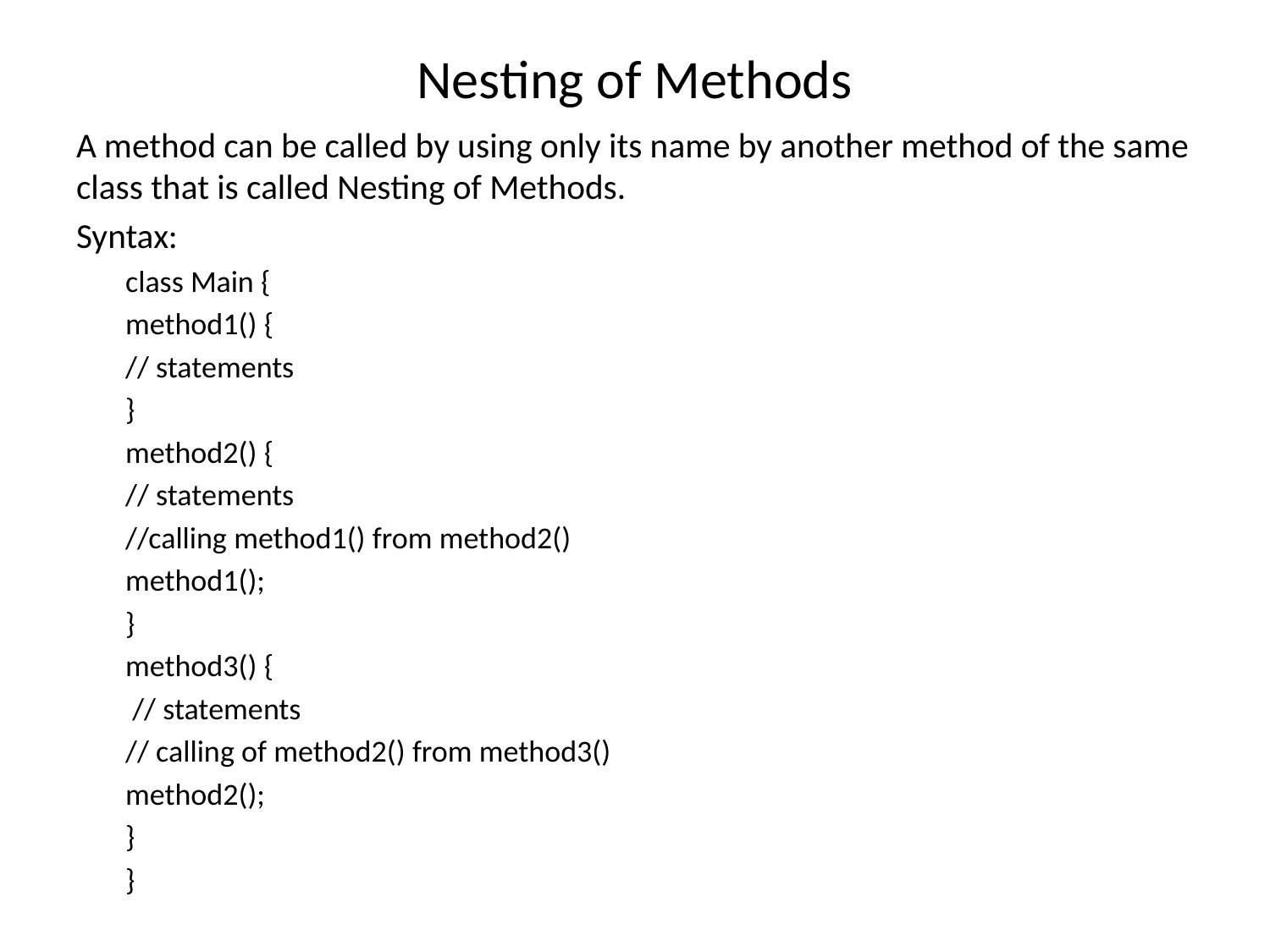

# Nesting of Methods
A method can be called by using only its name by another method of the same class that is called Nesting of Methods.
Syntax:
class Main {
method1() {
// statements
}
method2() {
// statements
//calling method1() from method2()
method1();
}
method3() {
 // statements
// calling of method2() from method3()
method2();
}
}